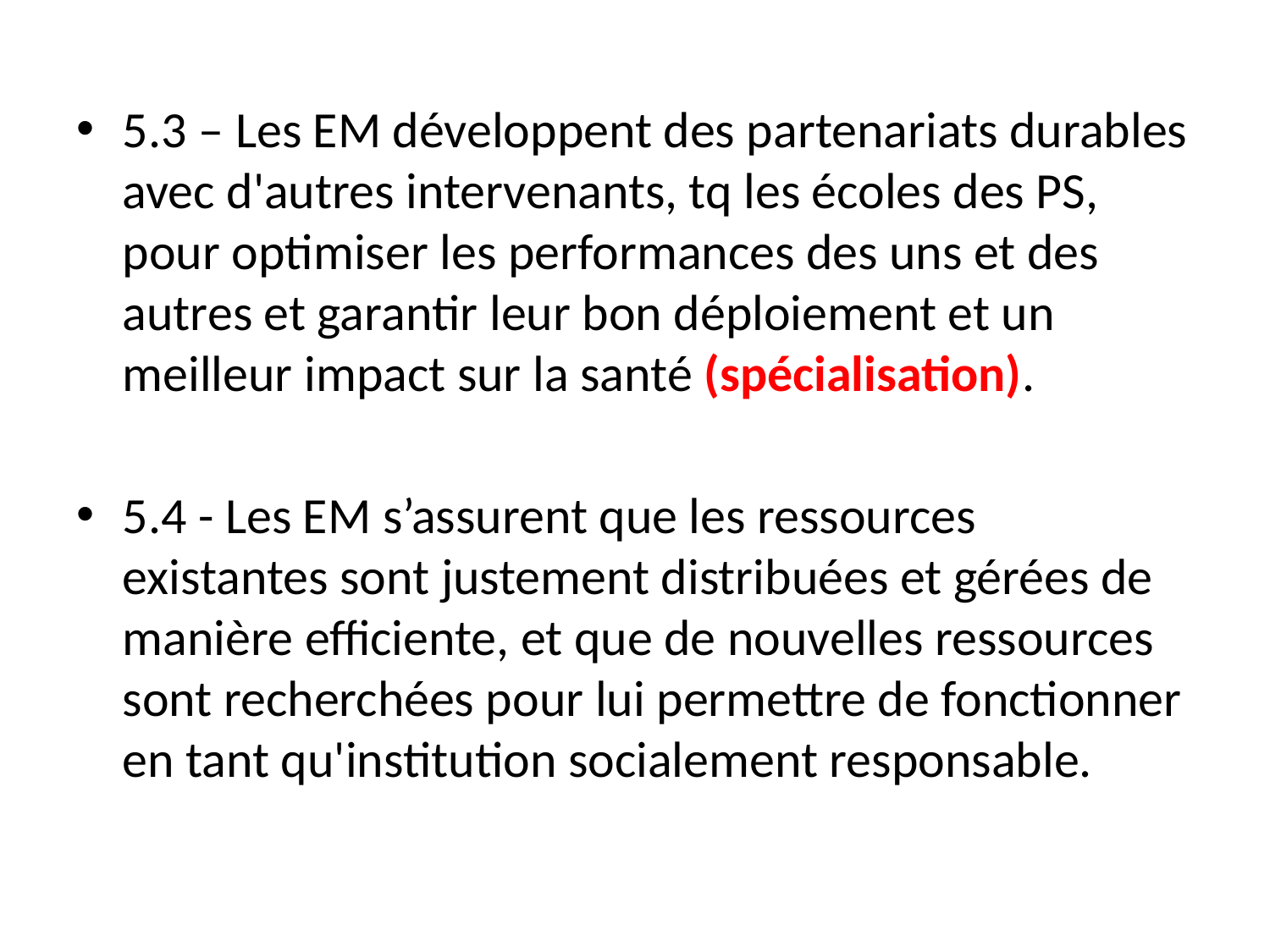

5.3 – Les EM développent des partenariats durables avec d'autres intervenants, tq les écoles des PS, pour optimiser les performances des uns et des autres et garantir leur bon déploiement et un meilleur impact sur la santé (spécialisation).

5.4 - Les EM s’assurent que les ressources existantes sont justement distribuées et gérées de manière efficiente, et que de nouvelles ressources sont recherchées pour lui permettre de fonctionner en tant qu'institution socialement responsable.